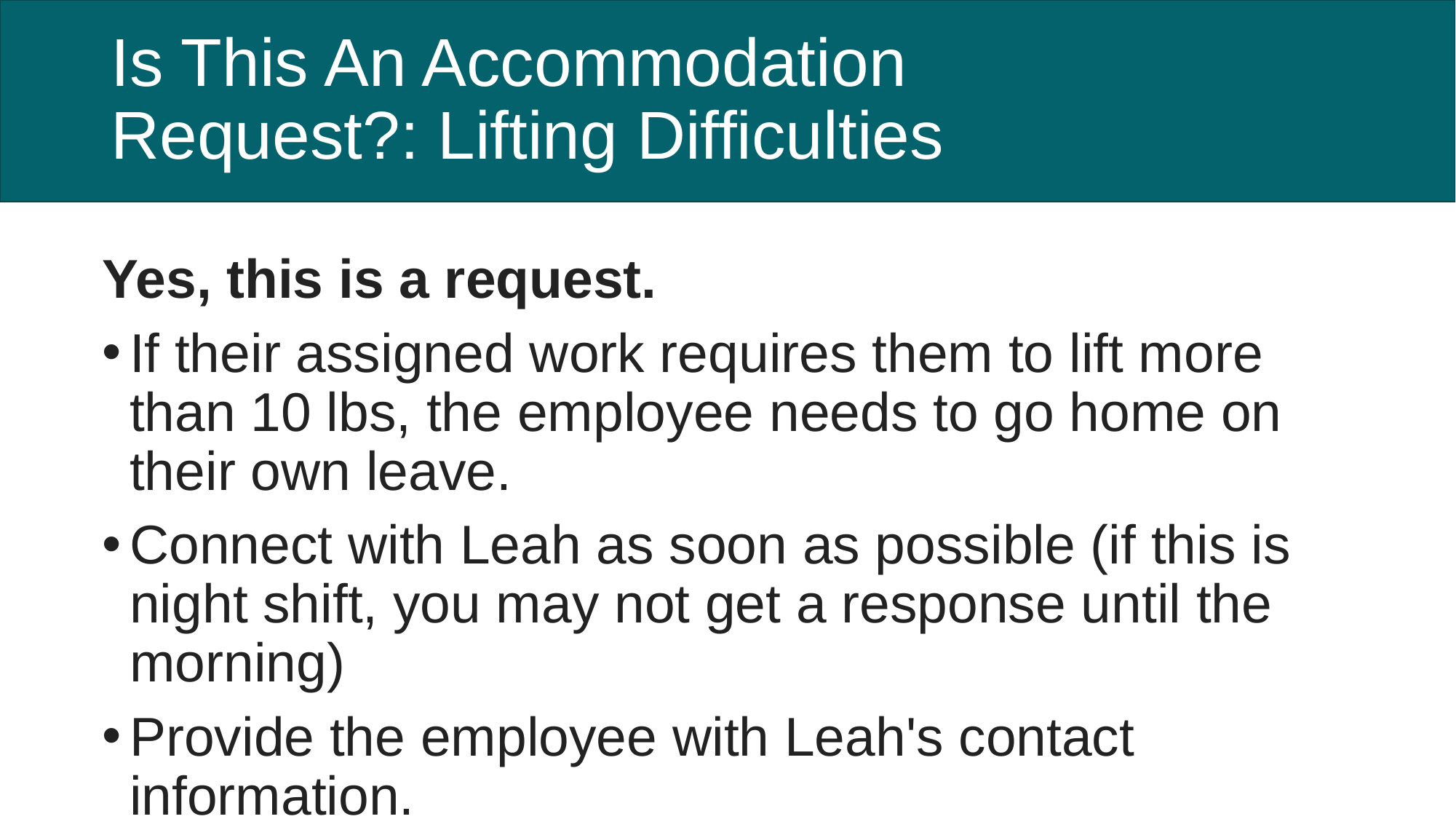

# Is This An Accommodation Request?: Lifting Difficulties
Yes, this is a request.
If their assigned work requires them to lift more than 10 lbs, the employee needs to go home on their own leave.
Connect with Leah as soon as possible (if this is night shift, you may not get a response until the morning)
Provide the employee with Leah's contact information.